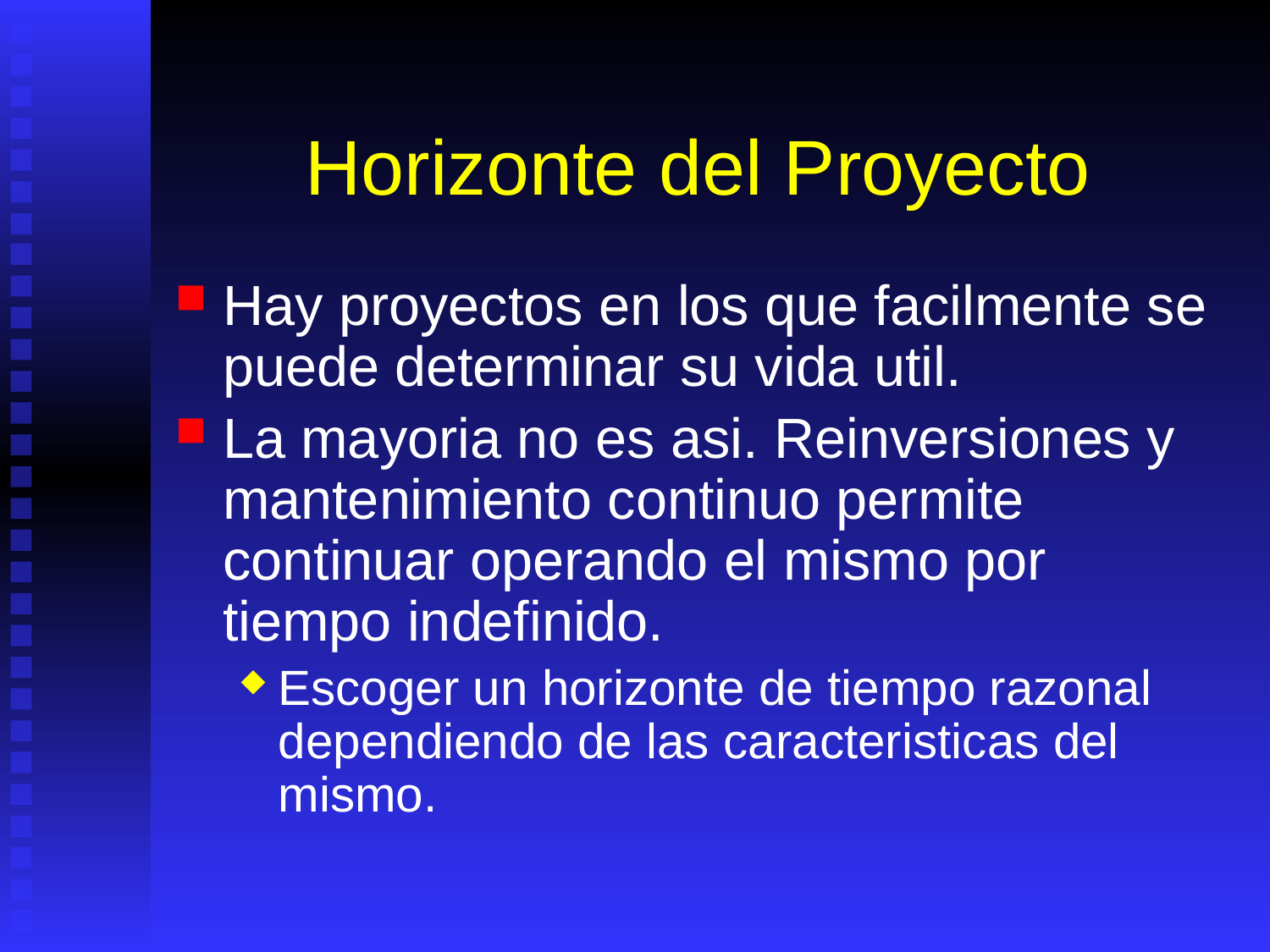

# Horizonte del Proyecto
Hay proyectos en los que facilmente se puede determinar su vida util.
La mayoria no es asi. Reinversiones y mantenimiento continuo permite continuar operando el mismo por tiempo indefinido.
Escoger un horizonte de tiempo razonal dependiendo de las caracteristicas del mismo.